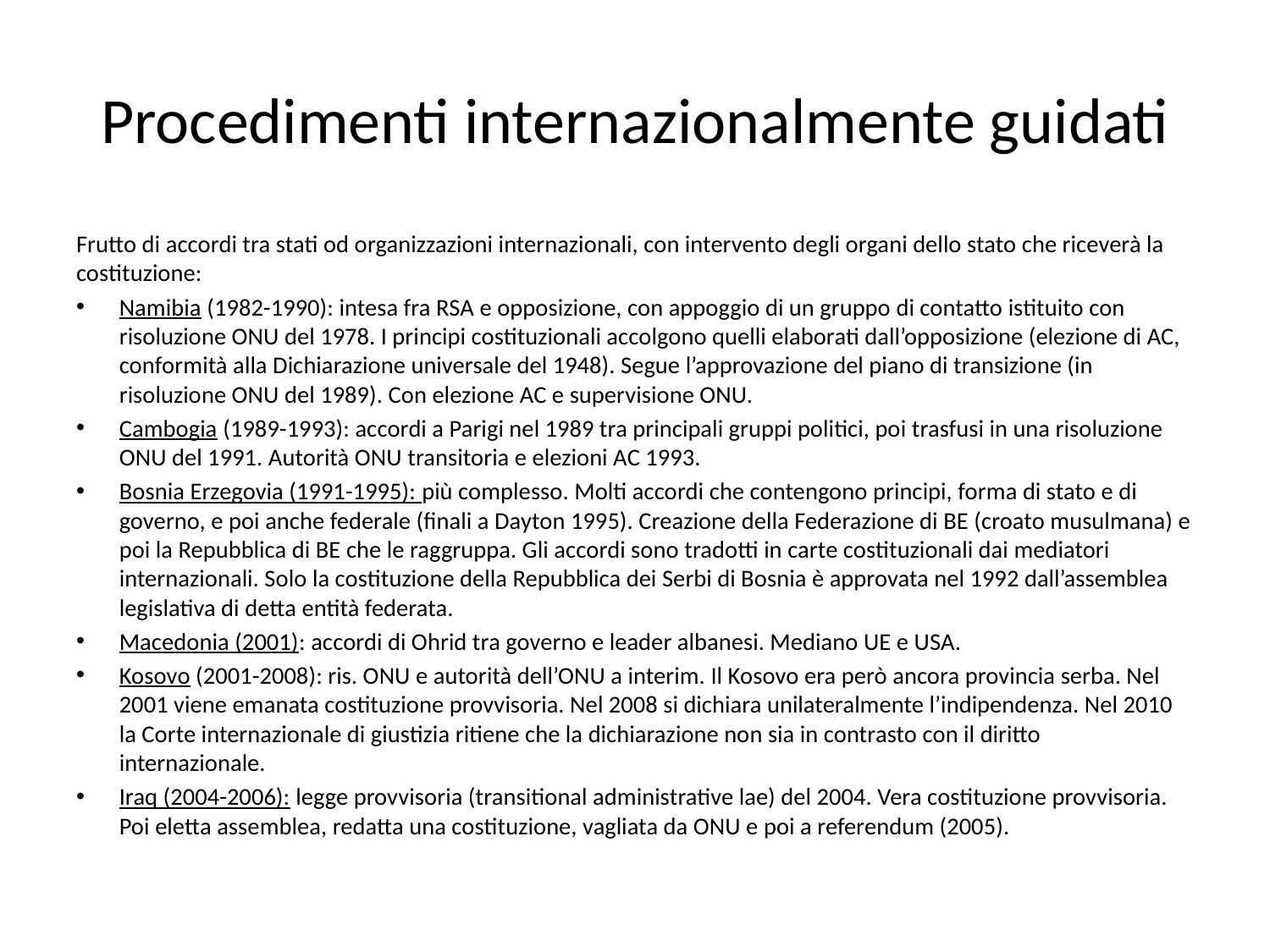

# Procedimenti internazionalmente guidati
Frutto di accordi tra stati od organizzazioni internazionali, con intervento degli organi dello stato che riceverà la costituzione:
Namibia (1982-1990): intesa fra RSA e opposizione, con appoggio di un gruppo di contatto istituito con risoluzione ONU del 1978. I principi costituzionali accolgono quelli elaborati dall’opposizione (elezione di AC, conformità alla Dichiarazione universale del 1948). Segue l’approvazione del piano di transizione (in risoluzione ONU del 1989). Con elezione AC e supervisione ONU.
Cambogia (1989-1993): accordi a Parigi nel 1989 tra principali gruppi politici, poi trasfusi in una risoluzione ONU del 1991. Autorità ONU transitoria e elezioni AC 1993.
Bosnia Erzegovia (1991-1995): più complesso. Molti accordi che contengono principi, forma di stato e di governo, e poi anche federale (finali a Dayton 1995). Creazione della Federazione di BE (croato musulmana) e poi la Repubblica di BE che le raggruppa. Gli accordi sono tradotti in carte costituzionali dai mediatori internazionali. Solo la costituzione della Repubblica dei Serbi di Bosnia è approvata nel 1992 dall’assemblea legislativa di detta entità federata.
Macedonia (2001): accordi di Ohrid tra governo e leader albanesi. Mediano UE e USA.
Kosovo (2001-2008): ris. ONU e autorità dell’ONU a interim. Il Kosovo era però ancora provincia serba. Nel 2001 viene emanata costituzione provvisoria. Nel 2008 si dichiara unilateralmente l’indipendenza. Nel 2010 la Corte internazionale di giustizia ritiene che la dichiarazione non sia in contrasto con il diritto internazionale.
Iraq (2004-2006): legge provvisoria (transitional administrative lae) del 2004. Vera costituzione provvisoria. Poi eletta assemblea, redatta una costituzione, vagliata da ONU e poi a referendum (2005).